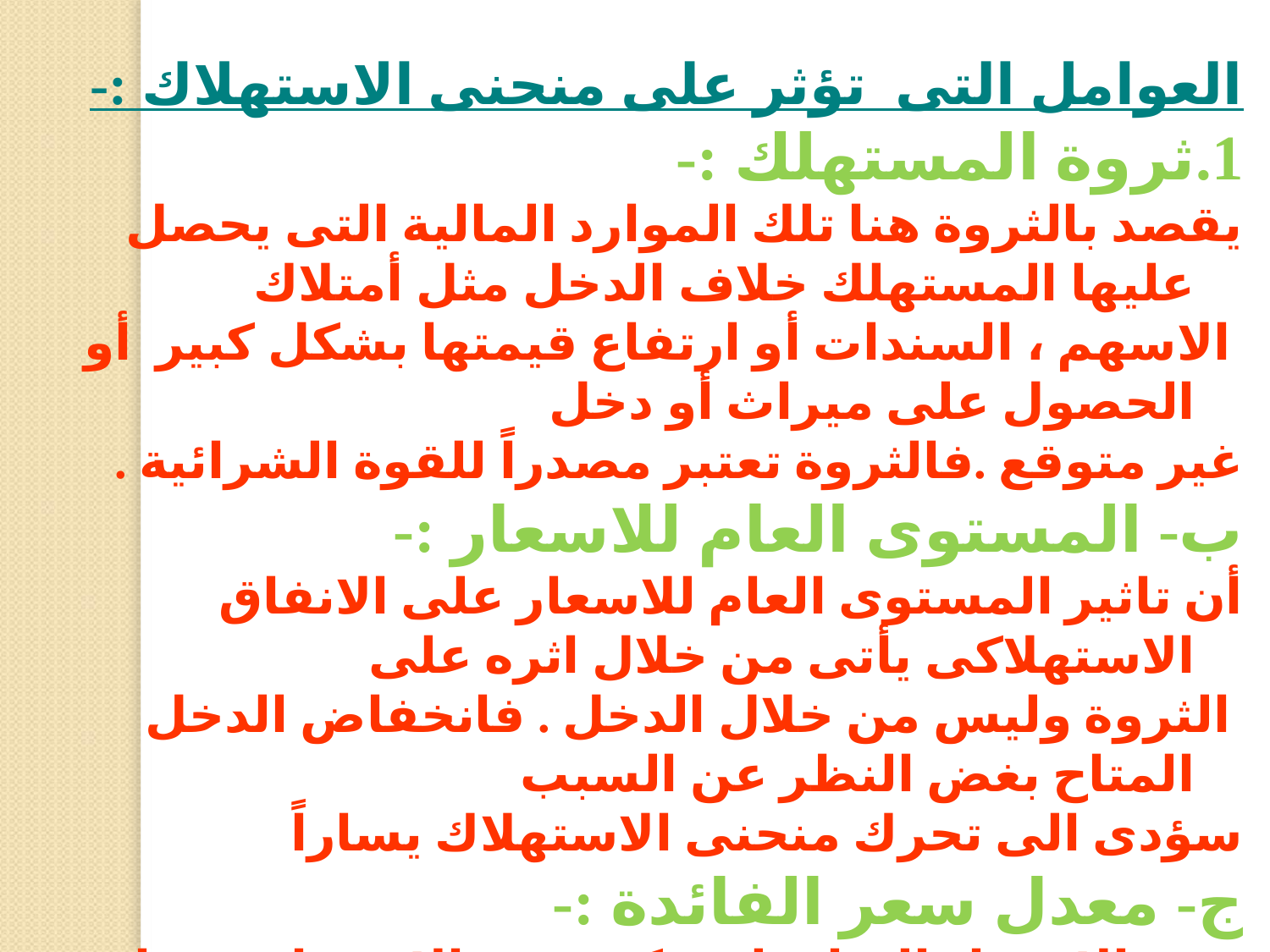

العوامل التى  تؤثر على منحنى الاستهلاك :-
ثروة المستهلك :-
يقصد بالثروة هنا تلك الموارد المالية التى يحصل عليها المستهلك خلاف الدخل مثل أمتلاك
 الاسهم ، السندات أو ارتفاع قيمتها بشكل كبير  أو الحصول على ميراث أو دخل
غير متوقع .فالثروة تعتبر مصدراً للقوة الشرائية .
ب- المستوى العام للاسعار :-
أن تاثير المستوى العام للاسعار على الانفاق الاستهلاكى يأتى من خلال اثره على
 الثروة وليس من خلال الدخل . فانخفاض الدخل المتاح بغض النظر عن السبب
سؤدى الى تحرك منحنى الاستهلاك يساراً
ج- معدل سعر الفائدة :-
رغم الاعتقاد السائد لدى كثير من الاقتصاديين بان الزيادة فى معدلات اسعار الفائدة تشجع
على الادخار  وتقلل بالتالى من معدلات الانفاق الاستهلاكى  الا أن الدراسات الاحصائية
اثبتت غير ذلك باستثناء حالات  محدودة جداً